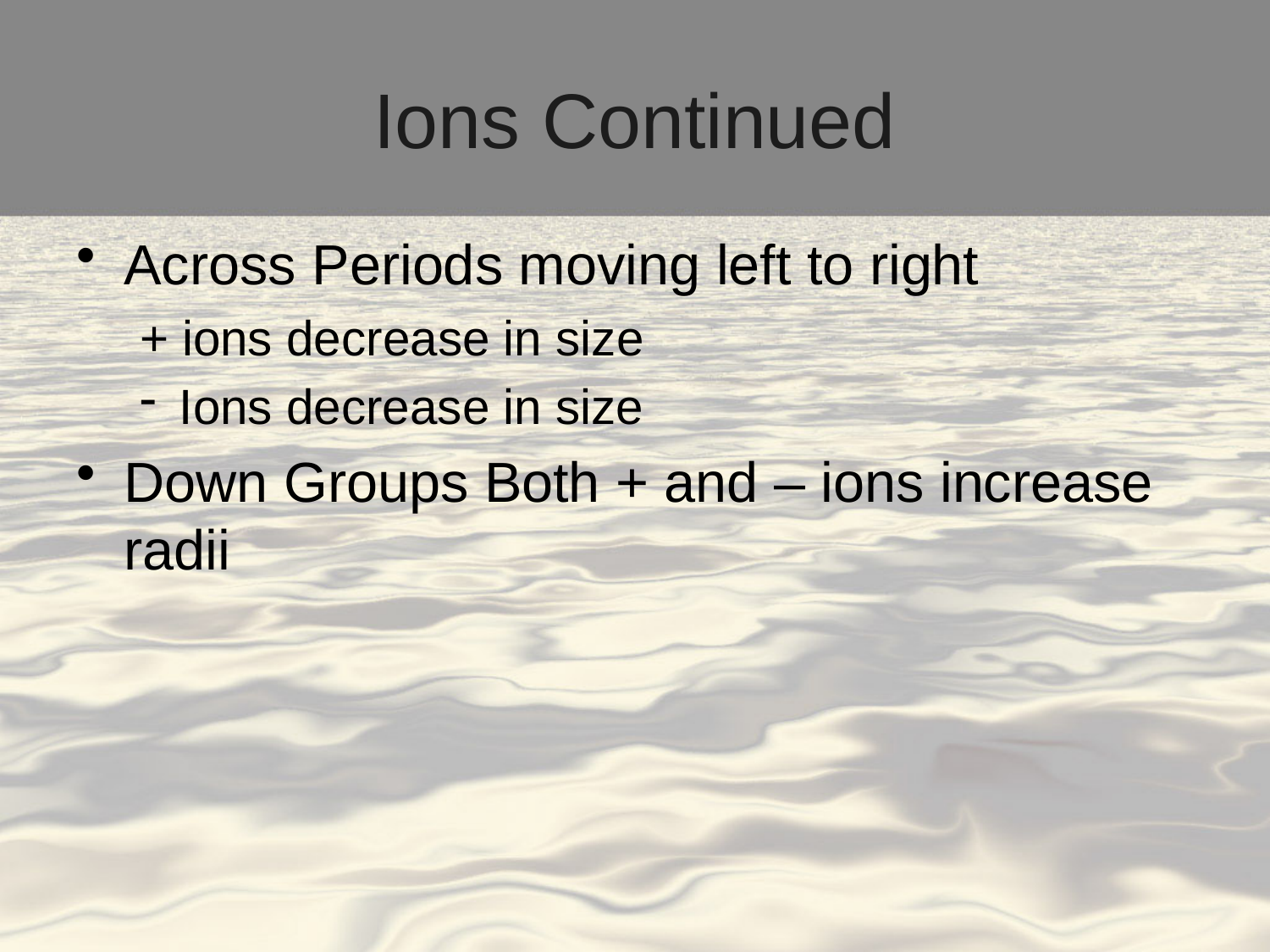

# Ions Continued
Across Periods moving left to right
+ ions decrease in size
Ions decrease in size
Down Groups Both + and – ions increase radii